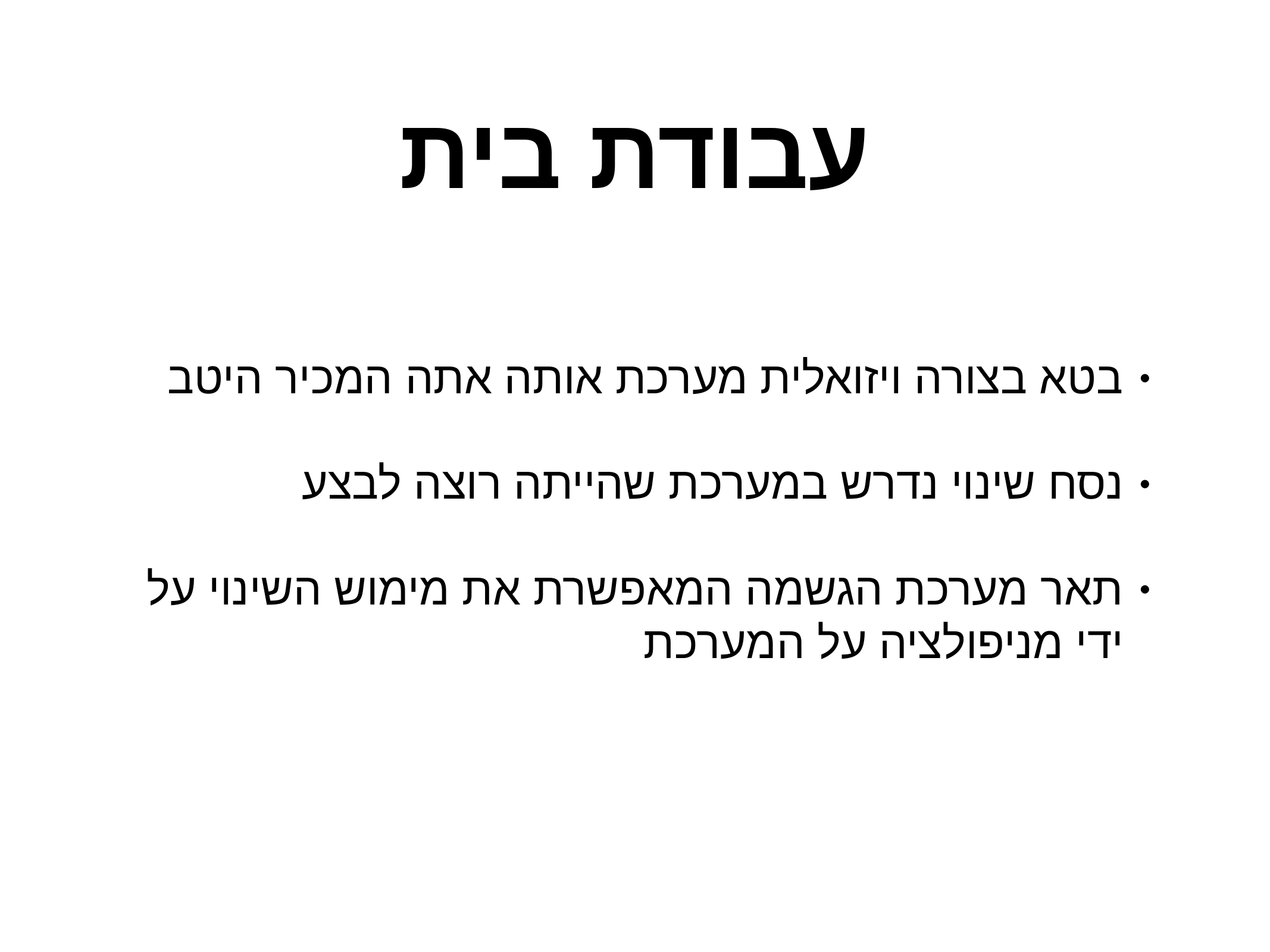

# עבודת בית
בטא בצורה ויזואלית מערכת אותה אתה המכיר היטב
נסח שינוי נדרש במערכת שהייתה רוצה לבצע
תאר מערכת הגשמה המאפשרת את מימוש השינוי על ידי מניפולציה על המערכת